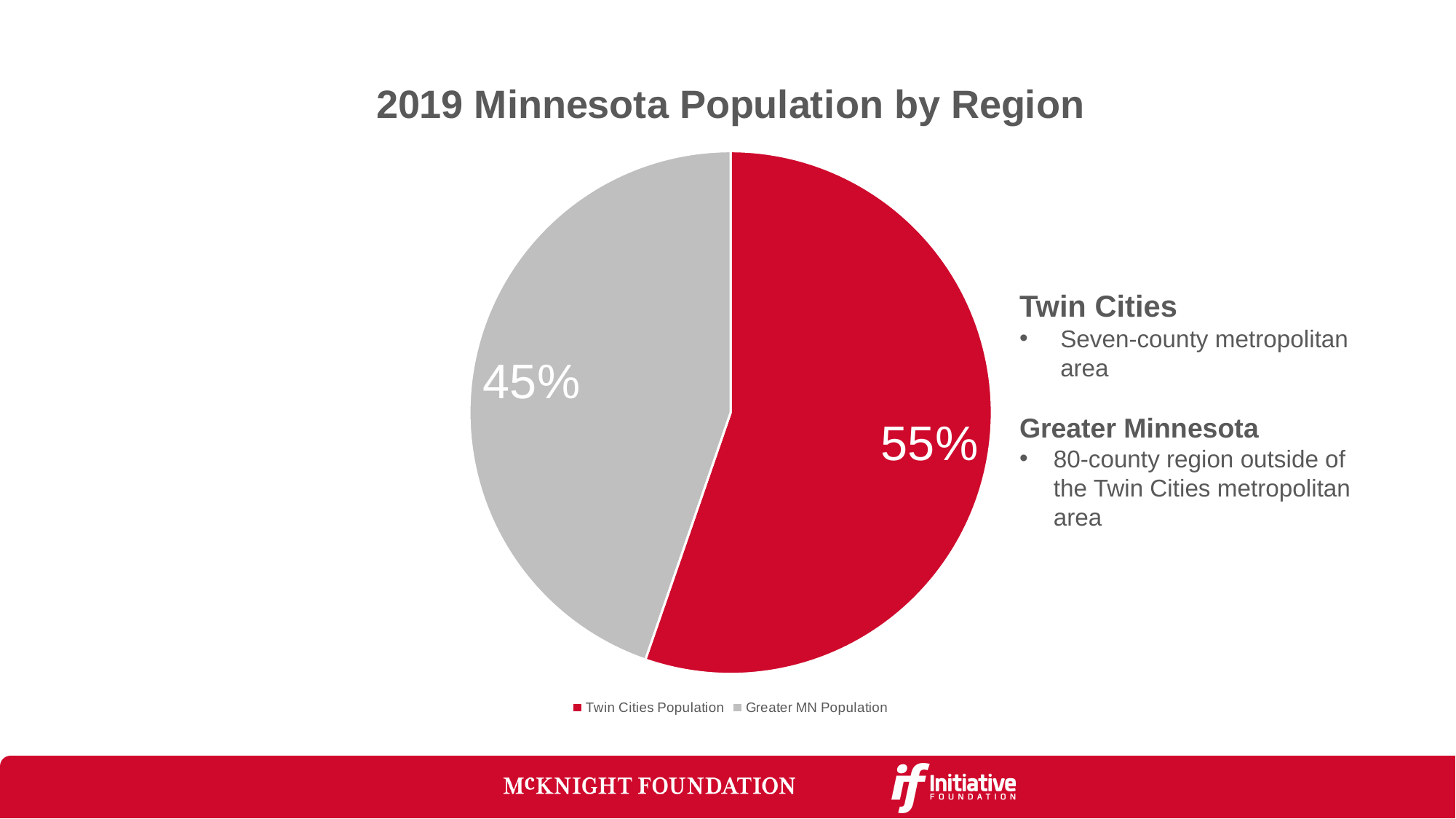

### Chart: 2019 Minnesota Population by Region

| Category |  |
|---|---|
| Twin Cities Population | 3118455.0 |
| Greater MN Population | 2521598.0 |
Twin Cities
Seven-county metropolitan area

Greater Minnesota
80-county region outside of the Twin Cities metropolitan area